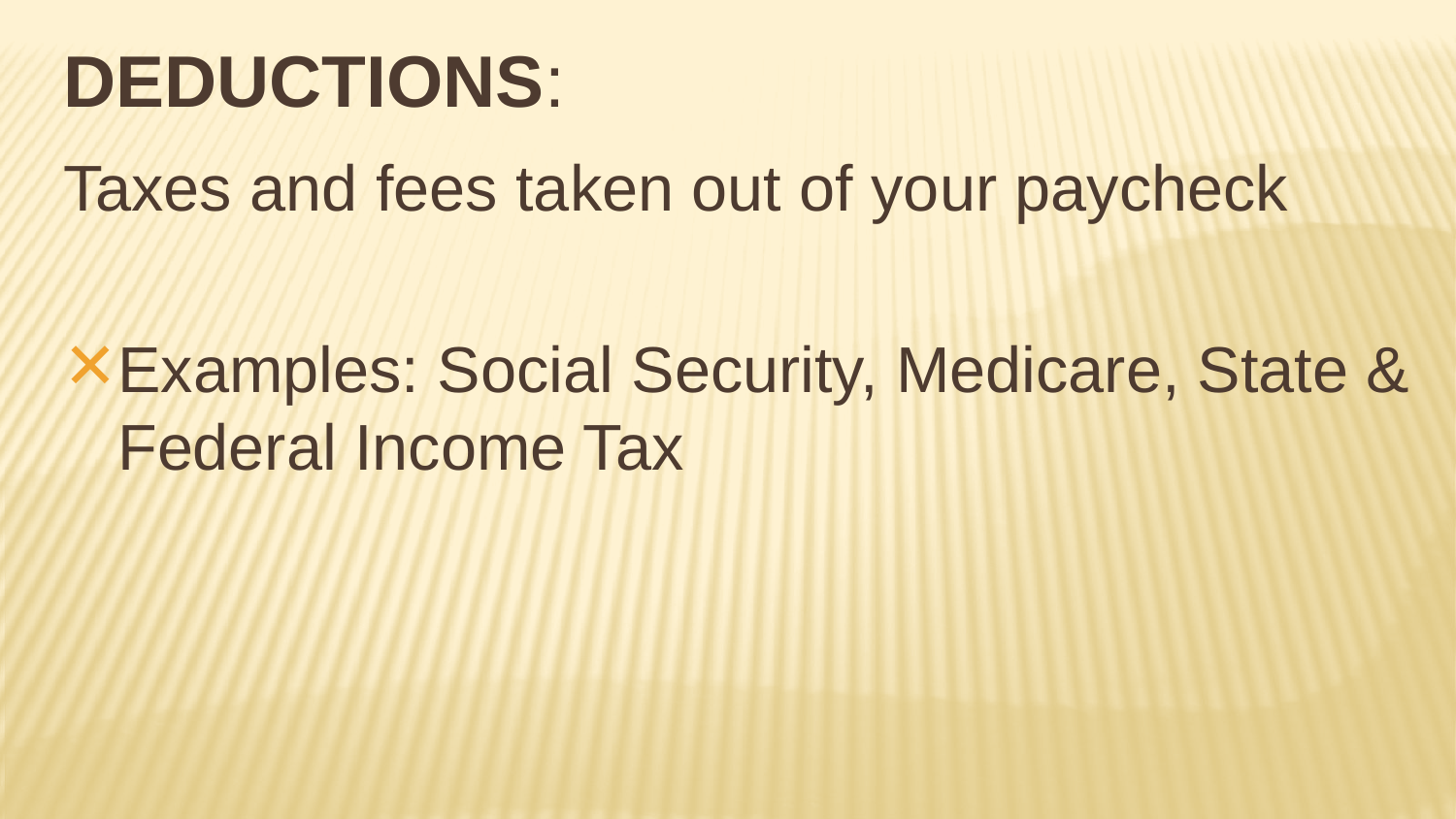

# DEDUCTIONS:
Taxes and fees taken out of your paycheck

Examples: Social Security, Medicare, State & Federal Income Tax